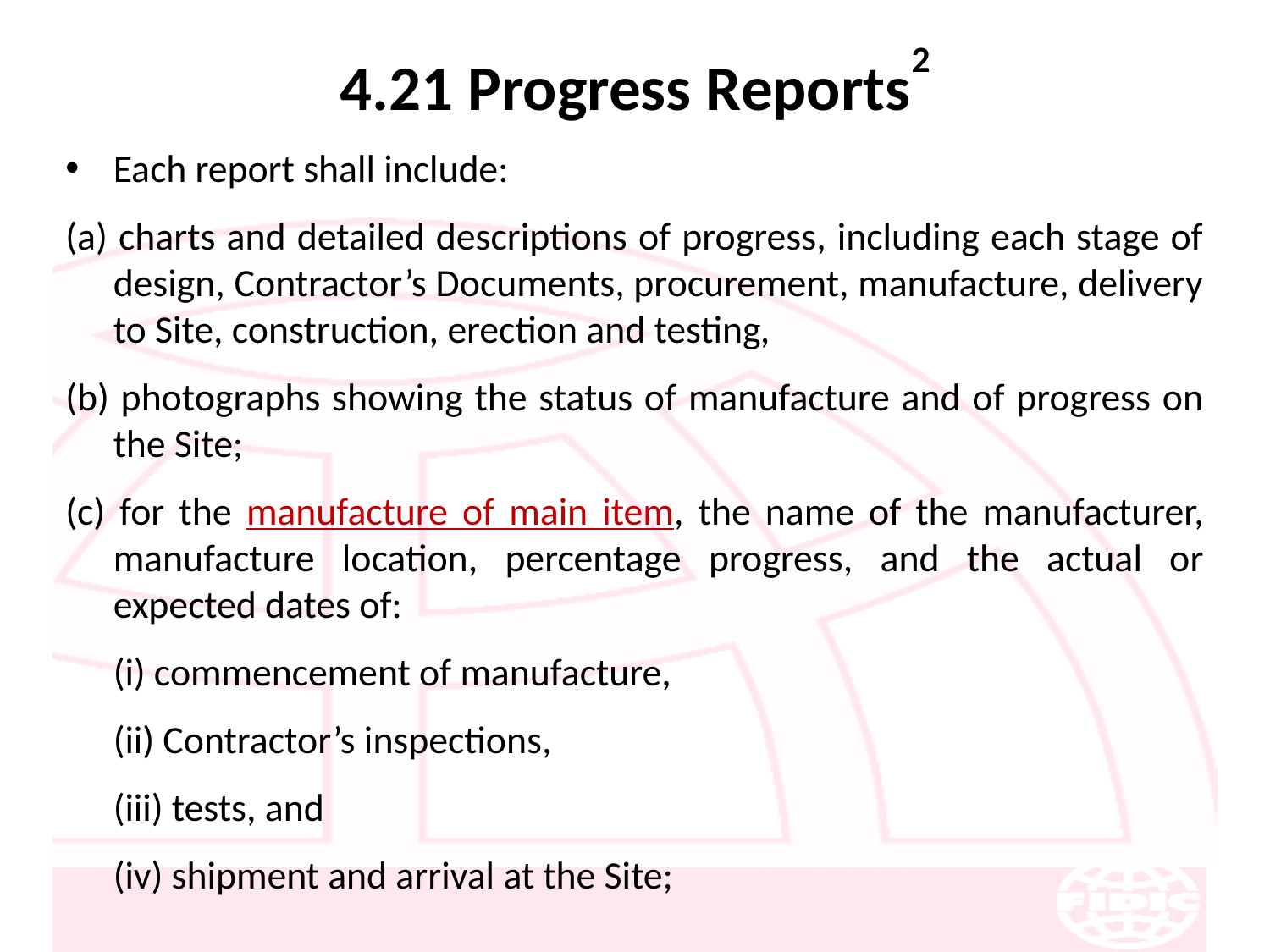

# 4.21 Progress Reports2
Each report shall include:
(a) charts and detailed descriptions of progress, including each stage of design, Contractor’s Documents, procurement, manufacture, delivery to Site, construction, erection and testing,
(b) photographs showing the status of manufacture and of progress on the Site;
(c) for the manufacture of main item, the name of the manufacturer, manufacture location, percentage progress, and the actual or expected dates of:
	(i) commencement of manufacture,
	(ii) Contractor’s inspections,
	(iii) tests, and
	(iv) shipment and arrival at the Site;